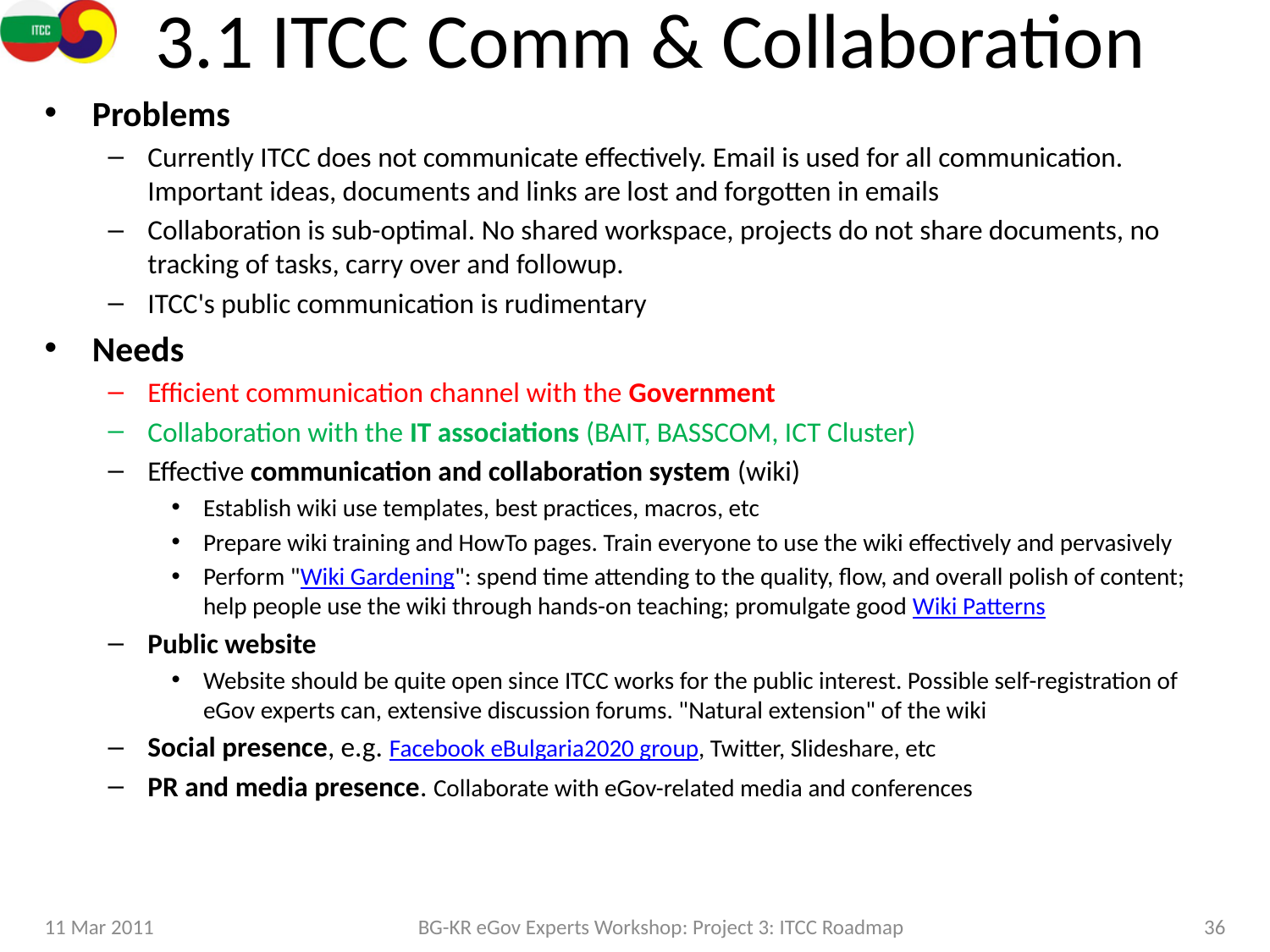

# 3.1 ITCC Comm & Collaboration
Problems
Currently ITCC does not communicate effectively. Email is used for all communication. Important ideas, documents and links are lost and forgotten in emails
Collaboration is sub-optimal. No shared workspace, projects do not share documents, no tracking of tasks, carry over and followup.
ITCC's public communication is rudimentary
Needs
Efficient communication channel with the Government
Collaboration with the IT associations (BAIT, BASSCOM, ICT Cluster)
Effective communication and collaboration system (wiki)
Establish wiki use templates, best practices, macros, etc
Prepare wiki training and HowTo pages. Train everyone to use the wiki effectively and pervasively
Perform "Wiki Gardening": spend time attending to the quality, flow, and overall polish of content; help people use the wiki through hands-on teaching; promulgate good Wiki Patterns
Public website
Website should be quite open since ITCC works for the public interest. Possible self-registration of eGov experts can, extensive discussion forums. "Natural extension" of the wiki
Social presence, e.g. Facebook eBulgaria2020 group, Twitter, Slideshare, etc
PR and media presence. Collaborate with eGov-related media and conferences
11 Mar 2011
BG-KR eGov Experts Workshop: Project 3: ITCC Roadmap
36